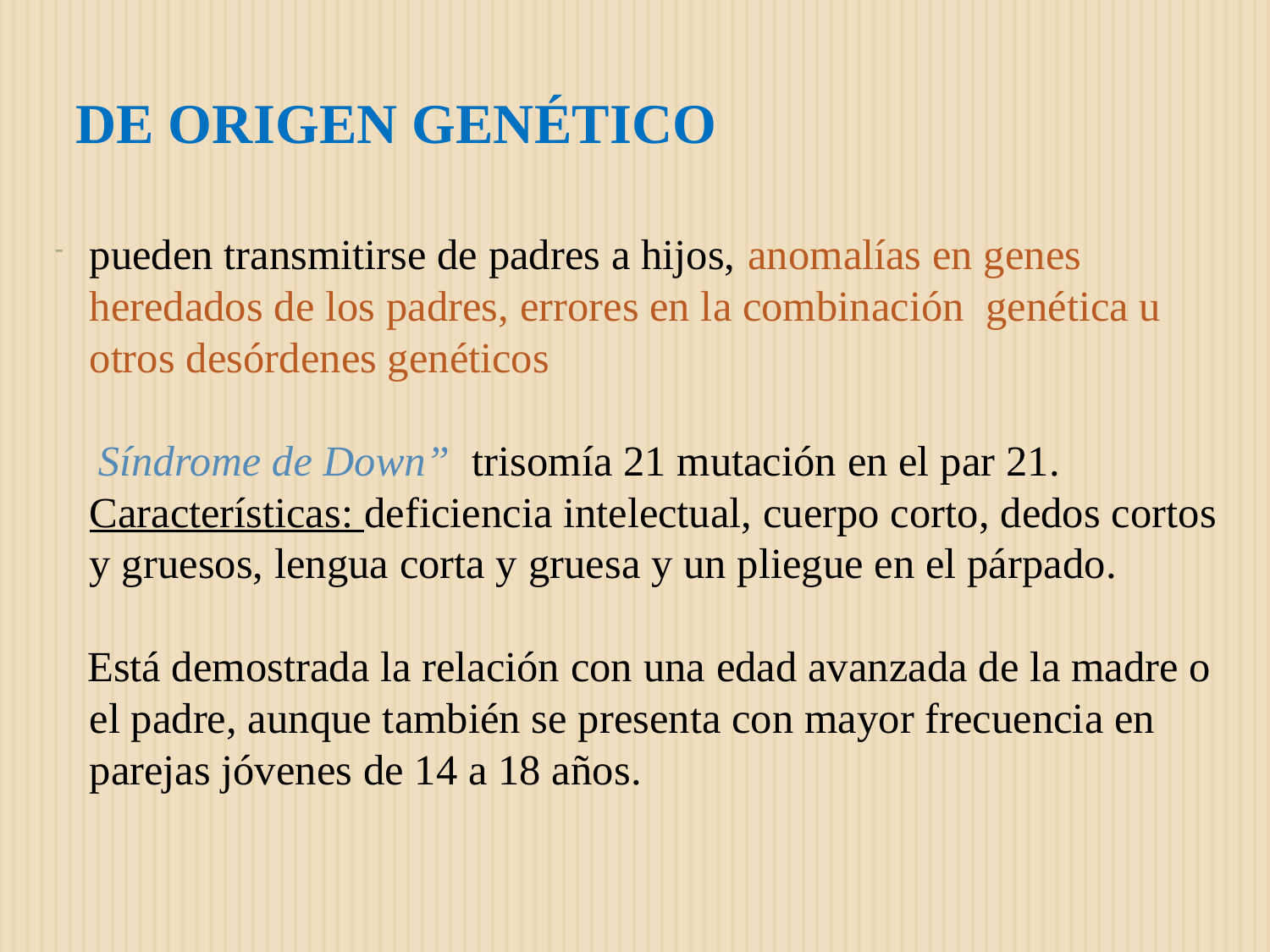

# DE ORIGEN GENÉTICO

pueden transmitirse de padres a hijos, anomalías en genes heredados de los padres, errores en la combinación  genética u otros desórdenes genéticos

    Síndrome de Down”  trisomía 21 mutación en el par 21. Características: deficiencia intelectual, cuerpo corto, dedos cortos  y gruesos, lengua corta y gruesa y un pliegue en el párpado.

   Está demostrada la relación con una edad avanzada de la madre o el padre, aunque también se presenta con mayor frecuencia en parejas jóvenes de 14 a 18 años.